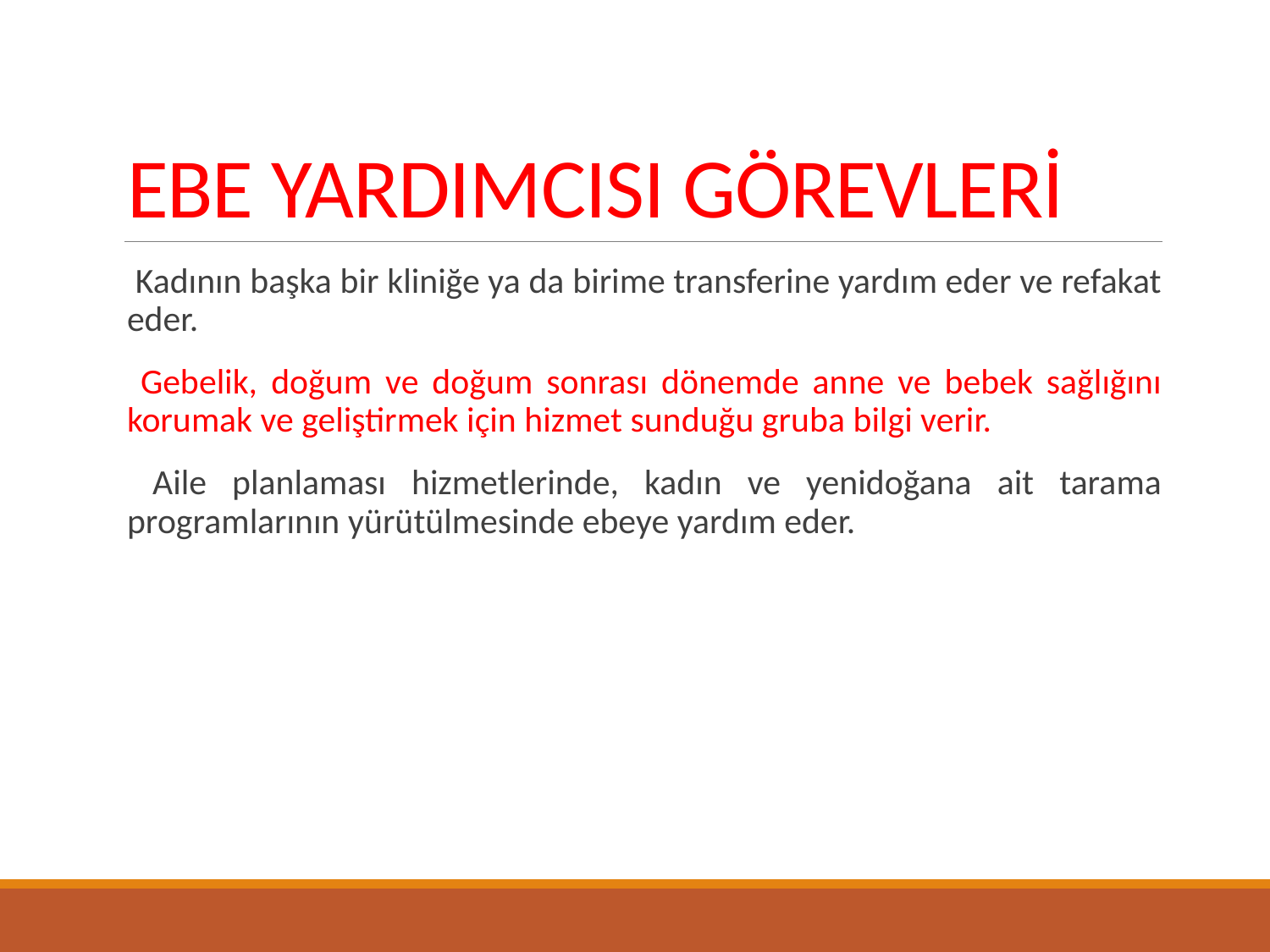

# EBE YARDIMCISI GÖREVLERİ
 Kadının başka bir kliniğe ya da birime transferine yardım eder ve refakat eder.
 Gebelik, doğum ve doğum sonrası dönemde anne ve bebek sağlığını korumak ve geliştirmek için hizmet sunduğu gruba bilgi verir.
 Aile planlaması hizmetlerinde, kadın ve yenidoğana ait tarama programlarının yürütülmesinde ebeye yardım eder.